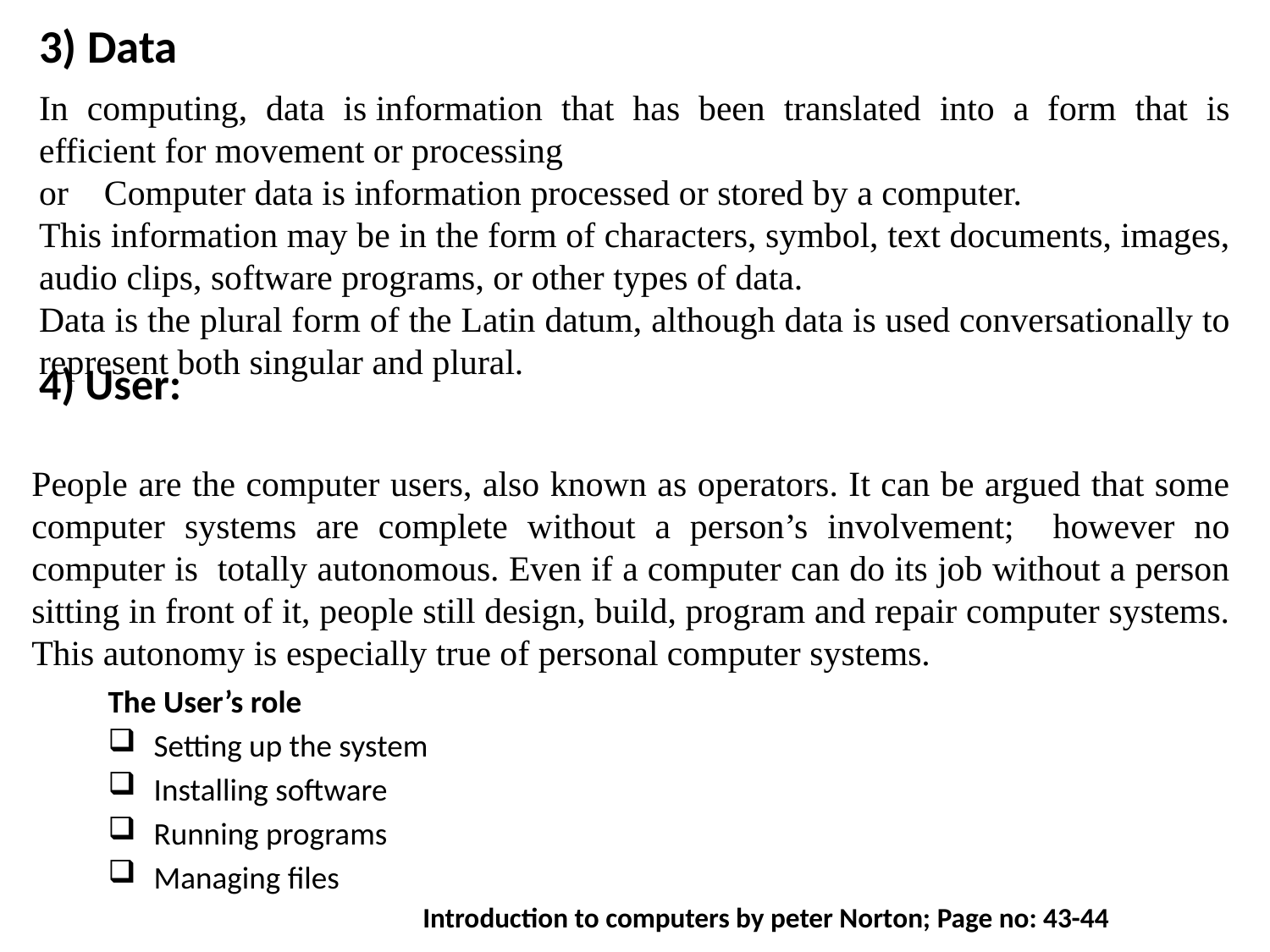

# 3) Data
In computing, data is information that has been translated into a form that is efficient for movement or processing
or    Computer data is information processed or stored by a computer.
This information may be in the form of characters, symbol, text documents, images, audio clips, software programs, or other types of data.
Data is the plural form of the Latin datum, although data is used conversationally to represent both singular and plural.
4) User:
People are the computer users, also known as operators. It can be argued that some computer systems are complete without a person’s involvement;  however no computer is  totally autonomous. Even if a computer can do its job without a person sitting in front of it, people still design, build, program and repair computer systems. This autonomy is especially true of personal computer systems.
The User’s role
Setting up the system
Installing software
Running programs
Managing files
Introduction to computers by peter Norton; Page no: 43-44